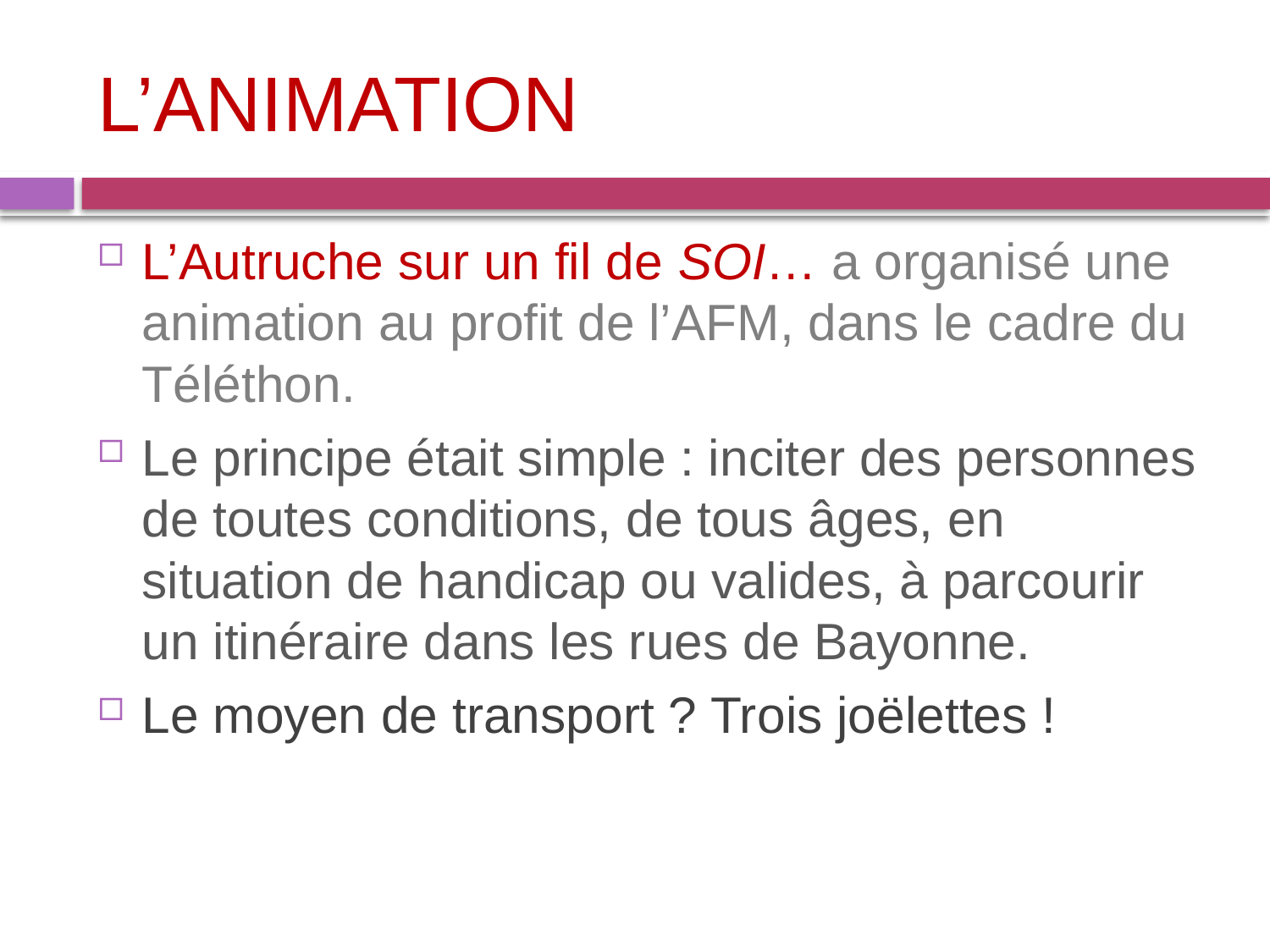

# L’ANIMATION
L’Autruche sur un fil de SOI… a organisé une animation au profit de l’AFM, dans le cadre du Téléthon.
Le principe était simple : inciter des personnes de toutes conditions, de tous âges, en situation de handicap ou valides, à parcourir un itinéraire dans les rues de Bayonne.
Le moyen de transport ? Trois joëlettes !